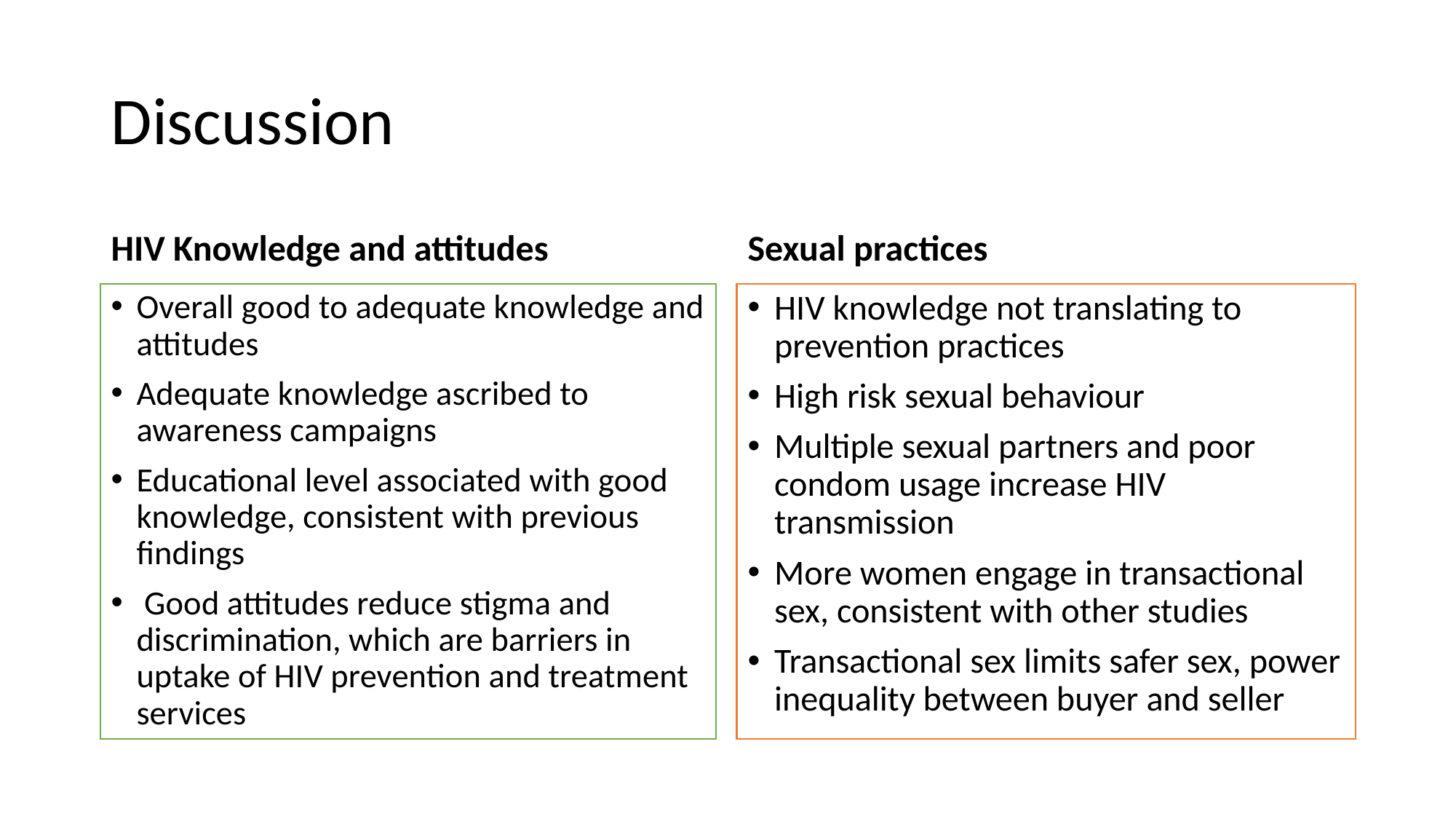

# Discussion
HIV Knowledge and attitudes
Sexual practices
Overall good to adequate knowledge and attitudes
Adequate knowledge ascribed to awareness campaigns
Educational level associated with good knowledge, consistent with previous findings
 Good attitudes reduce stigma and discrimination, which are barriers in uptake of HIV prevention and treatment services

HIV knowledge not translating to prevention practices
High risk sexual behaviour
Multiple sexual partners and poor condom usage increase HIV transmission
More women engage in transactional sex, consistent with other studies
Transactional sex limits safer sex, power inequality between buyer and seller